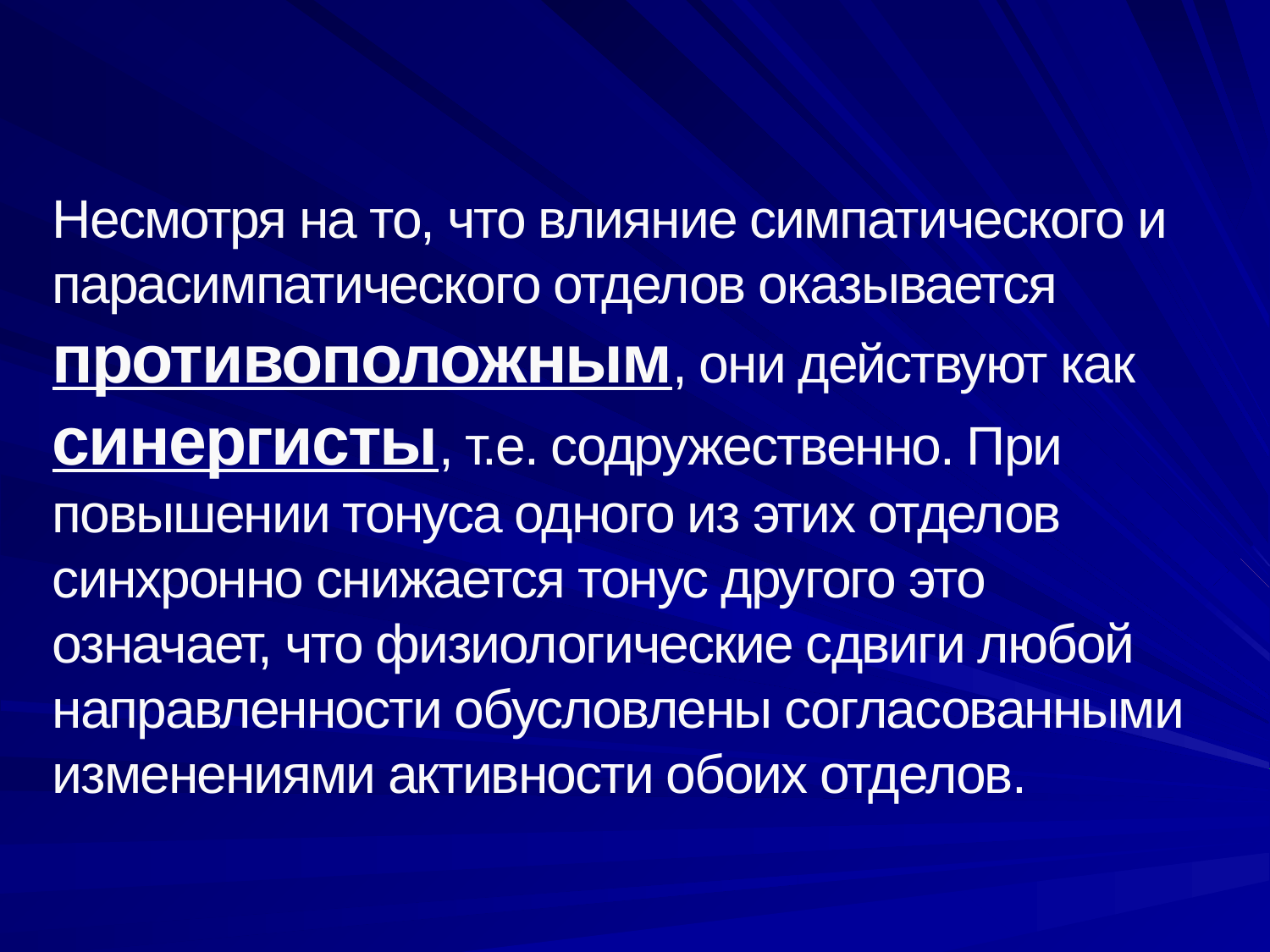

Несмотря на то, что влияние симпатического и парасимпатического отделов оказывается противоположным, они действуют как синергисты, т.е. содружественно. При повышении тонуса одного из этих отделов синхронно снижается тонус другого это  означает, что физиологические сдвиги любой направленности обусловлены согласованными изменениями активности обоих отделов.